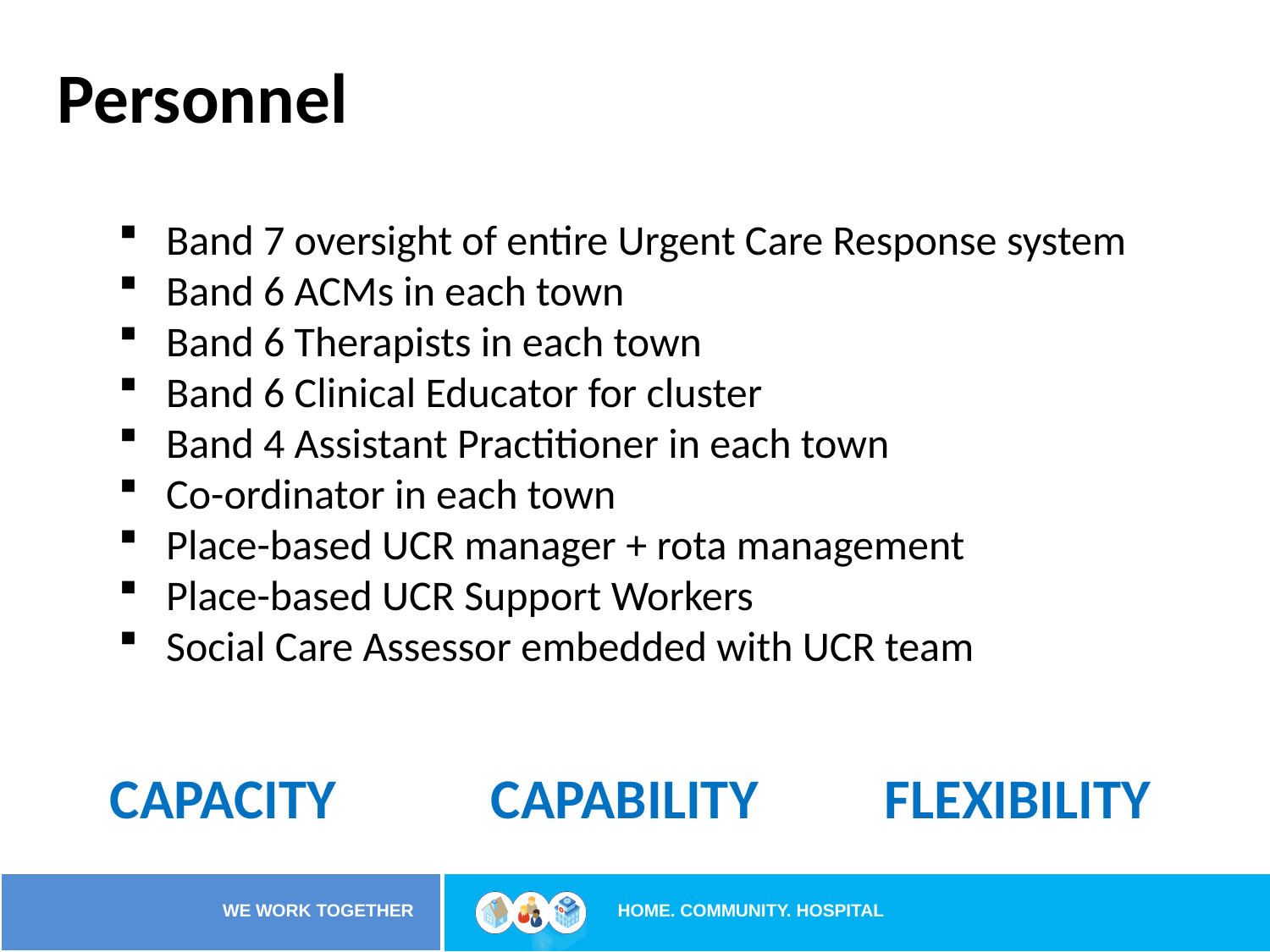

Personnel
Band 7 oversight of entire Urgent Care Response system
Band 6 ACMs in each town
Band 6 Therapists in each town
Band 6 Clinical Educator for cluster
Band 4 Assistant Practitioner in each town
Co-ordinator in each town
Place-based UCR manager + rota management
Place-based UCR Support Workers
Social Care Assessor embedded with UCR team

CAPACITY	 	CAPABILITY  	 FLEXIBILITY

HOME. COMMUNITY. HOSPITAL
WE WORK TOGETHER